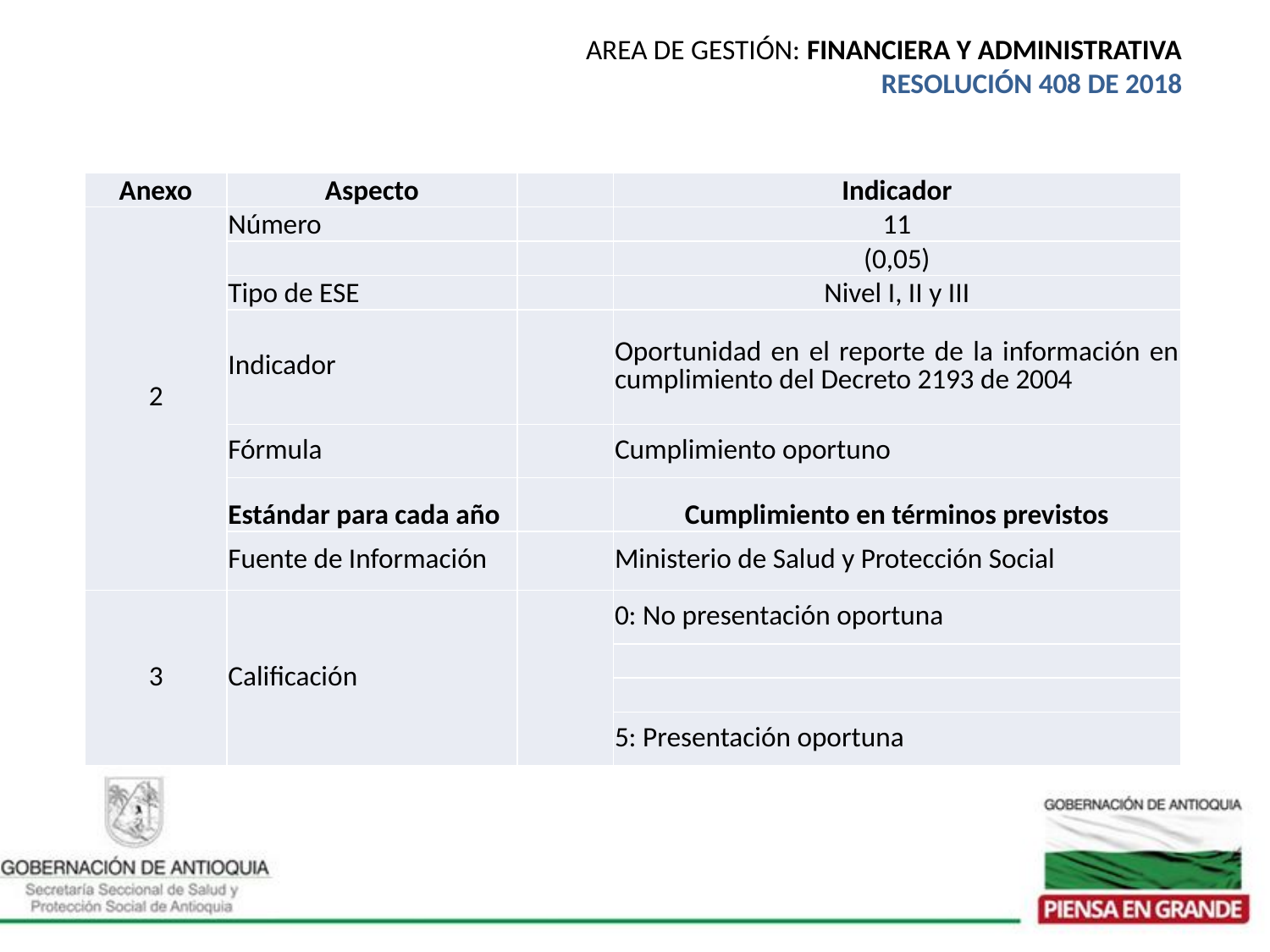

AREA DE GESTIÓN: FINANCIERA Y ADMINISTRATIVA
RESOLUCIÓN 408 DE 2018
| Anexo | Aspecto |  | Indicador |
| --- | --- | --- | --- |
| 2 | Número |  | 11 |
|  |  |  | (0,05) |
|  | Tipo de ESE |  | Nivel I, II y III |
|  | Indicador |  | Oportunidad en el reporte de la información en cumplimiento del Decreto 2193 de 2004 |
|  | Fórmula |  | Cumplimiento oportuno |
|  | Estándar para cada año |  | Cumplimiento en términos previstos |
|  | Fuente de Información |  | Ministerio de Salud y Protección Social |
| 3 | Calificación |  | 0: No presentación oportuna |
|  |  |  |  |
|  |  |  |  |
|  |  |  | 5: Presentación oportuna |